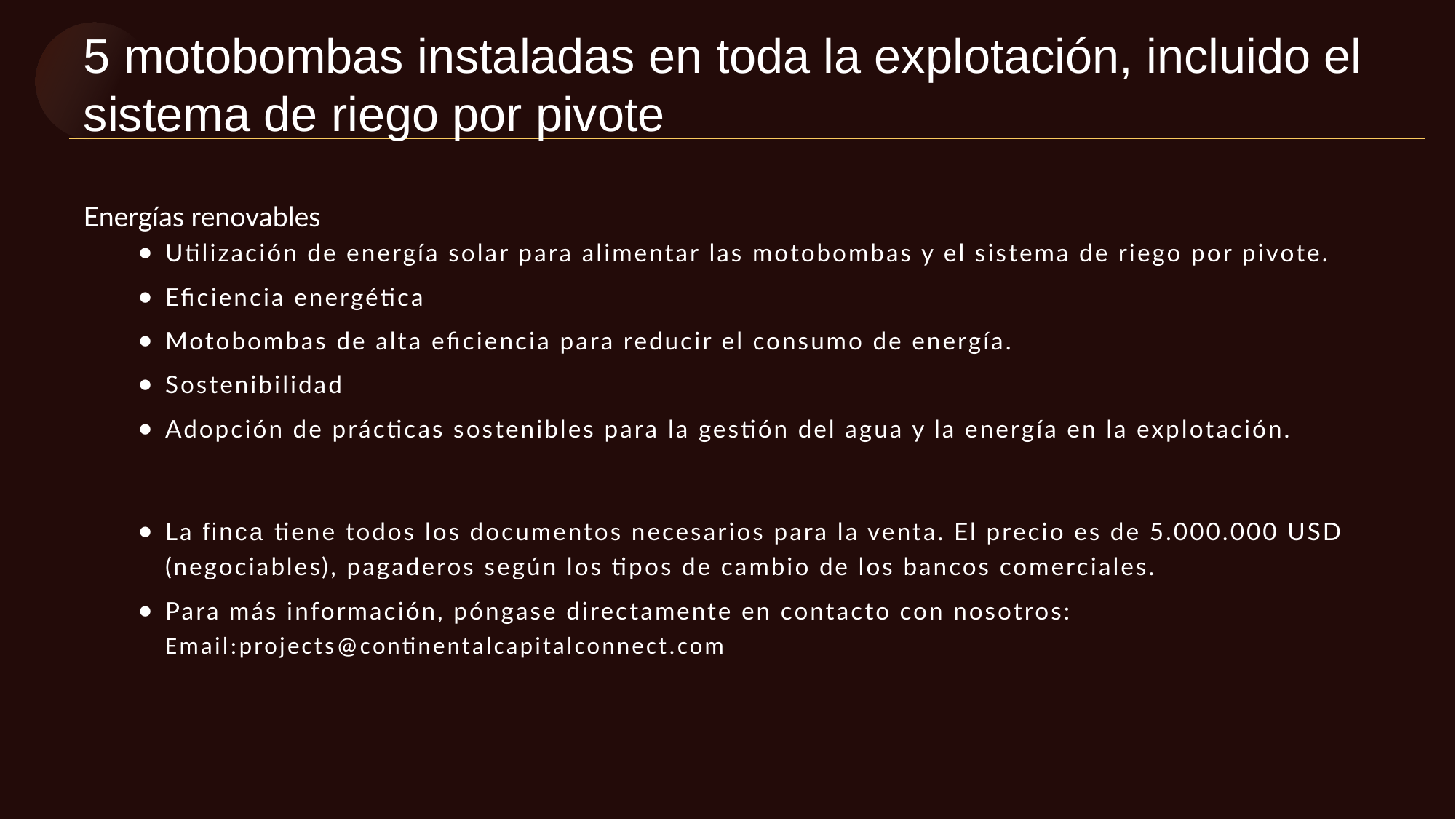

5 motobombas instaladas en toda la explotación, incluido el sistema de riego por pivote
Energías renovables
Utilización de energía solar para alimentar las motobombas y el sistema de riego por pivote.
Eficiencia energética
Motobombas de alta eficiencia para reducir el consumo de energía.
Sostenibilidad
Adopción de prácticas sostenibles para la gestión del agua y la energía en la explotación.

La finca tiene todos los documentos necesarios para la venta. El precio es de 5.000.000 USD (negociables), pagaderos según los tipos de cambio de los bancos comerciales.
Para más información, póngase directamente en contacto con nosotros: Email:projects@continentalcapitalconnect.com